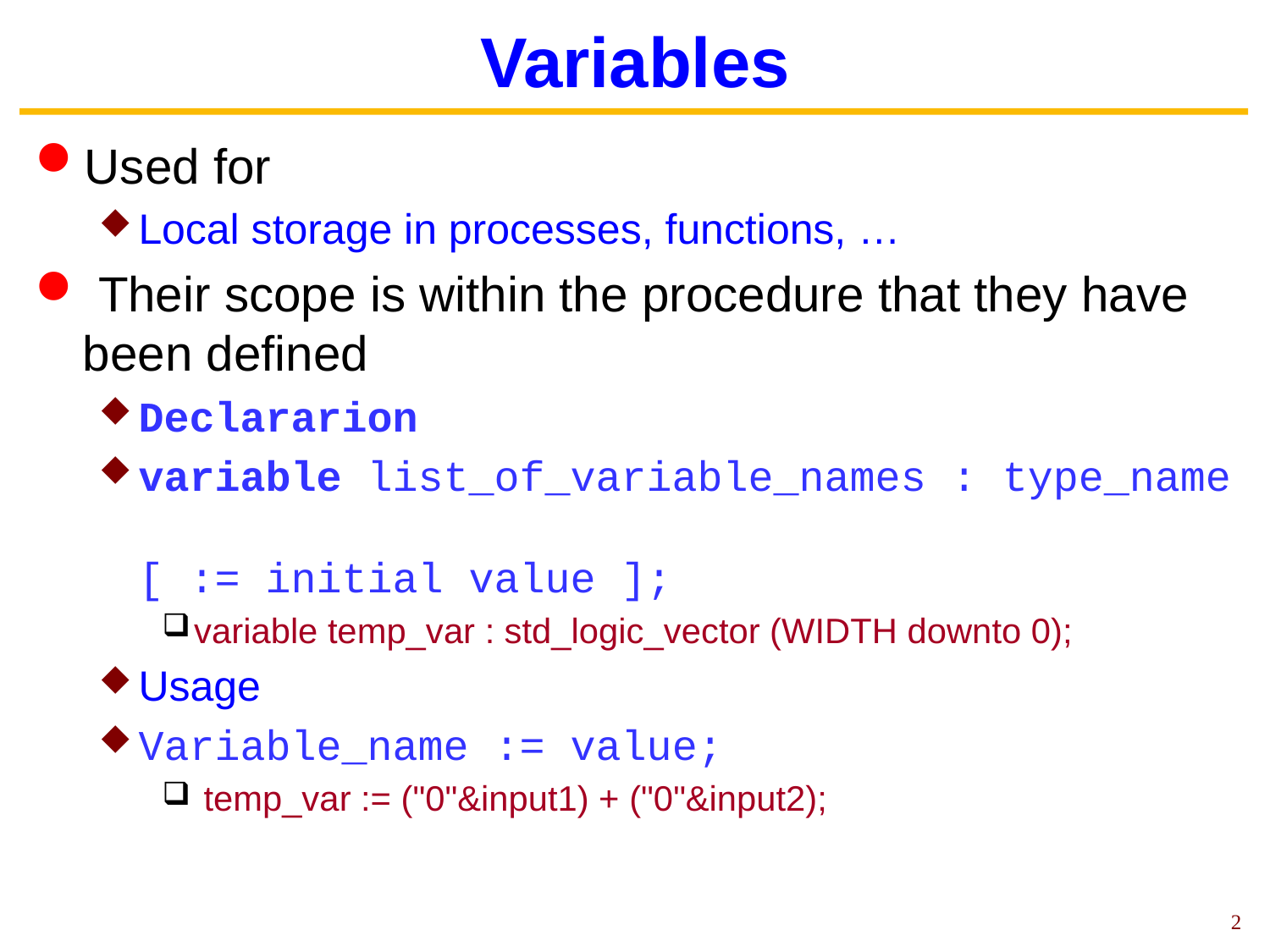

# Variables
Used for
Local storage in processes, functions, …
 Their scope is within the procedure that they have been defined
Declararion
variable list_of_variable_names : type_name
[ := initial value ];
variable temp_var : std_logic_vector (WIDTH downto 0);
Usage
Variable_name := value;
 temp_var := ("0"&input1) + ("0"&input2);
2